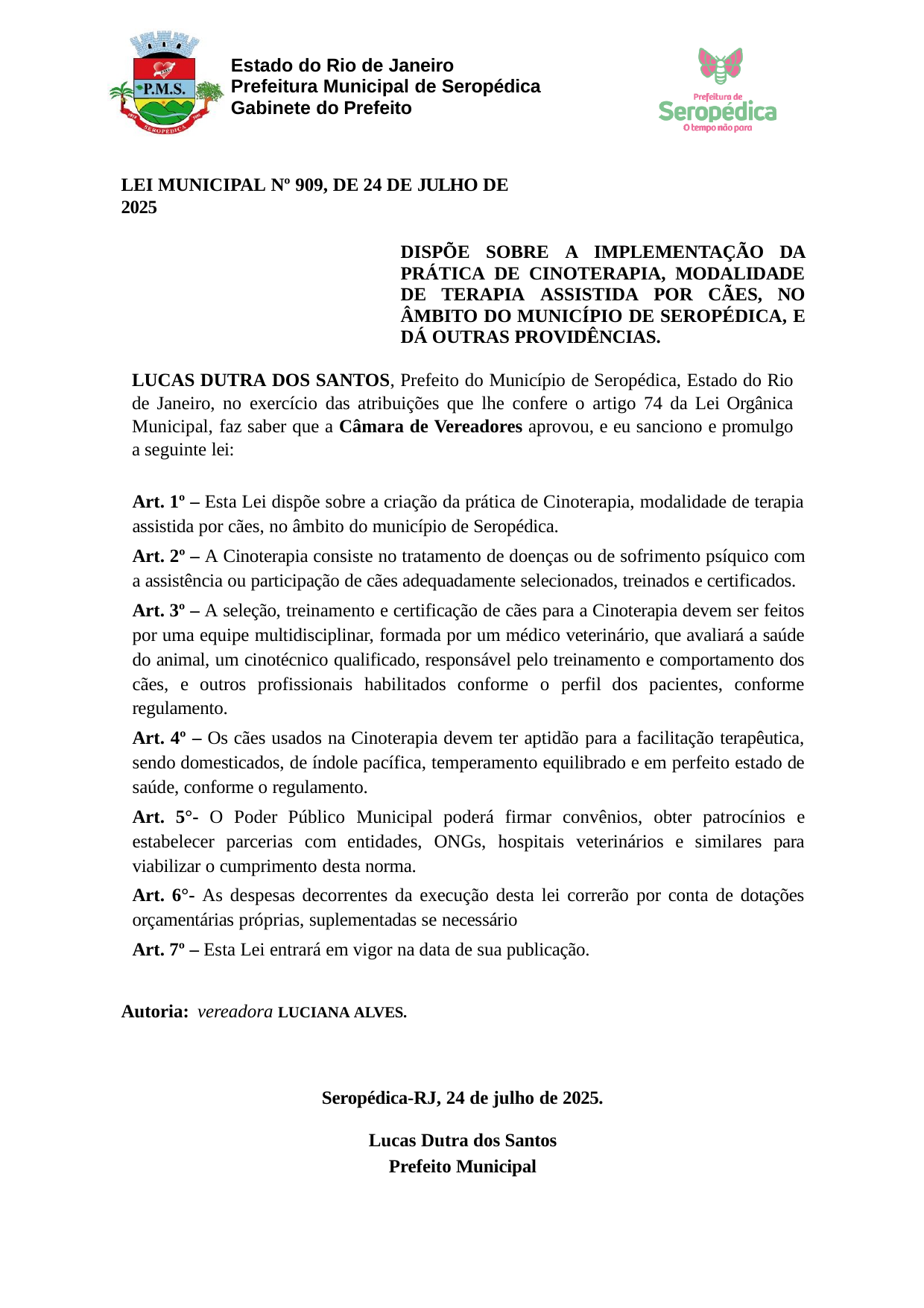

Estado do Rio de Janeiro Prefeitura Municipal de Seropédica Gabinete do Prefeito

LEI MUNICIPAL Nº 909, DE 24 DE JULHO DE 2025

DISPÕE  SOBRE  A  IMPLEMENTAÇÃO  DA PRÁTICA DE CINOTERAPIA, MODALIDADE DE  TERAPIA  ASSISTIDA  POR  CÃES,  NO ÂMBITO DO MUNICÍPIO DE SEROPÉDICA, E DÁ OUTRAS PROVIDÊNCIAS.
LUCAS DUTRA DOS SANTOS, Prefeito do Município de Seropédica, Estado do Rio de Janeiro, no exercício das atribuições que lhe confere o artigo 74 da Lei Orgânica Municipal, faz saber que a Câmara de Vereadores aprovou, e eu sanciono e promulgo a seguinte lei:

Art. 1º – Esta Lei dispõe sobre a criação da prática de Cinoterapia, modalidade de terapia assistida por cães, no âmbito do município de Seropédica.
Art. 2º – A Cinoterapia consiste no tratamento de doenças ou de sofrimento psíquico com a assistência ou participação de cães adequadamente selecionados, treinados e certificados.
Art. 3º – A seleção, treinamento e certificação de cães para a Cinoterapia devem ser feitos por uma equipe multidisciplinar, formada por um médico veterinário, que avaliará a saúde do animal, um cinotécnico qualificado, responsável pelo treinamento e comportamento dos cães, e outros profissionais habilitados conforme o perfil dos pacientes, conforme regulamento.
Art. 4º – Os cães usados na Cinoterapia devem ter aptidão para a facilitação terapêutica, sendo domesticados, de índole pacífica, temperamento equilibrado e em perfeito estado de saúde, conforme o regulamento.
Art. 5°- O Poder Público Municipal poderá firmar convênios, obter patrocínios e estabelecer parcerias com entidades, ONGs, hospitais veterinários e similares para viabilizar o cumprimento desta norma.
Art. 6°- As despesas decorrentes da execução desta lei correrão por conta de dotações orçamentárias próprias, suplementadas se necessário
Art. 7º – Esta Lei entrará em vigor na data de sua publicação.
Autoria: vereadora LUCIANA ALVES.
Seropédica-RJ, 24 de julho de 2025.
Lucas Dutra dos Santos Prefeito Municipal